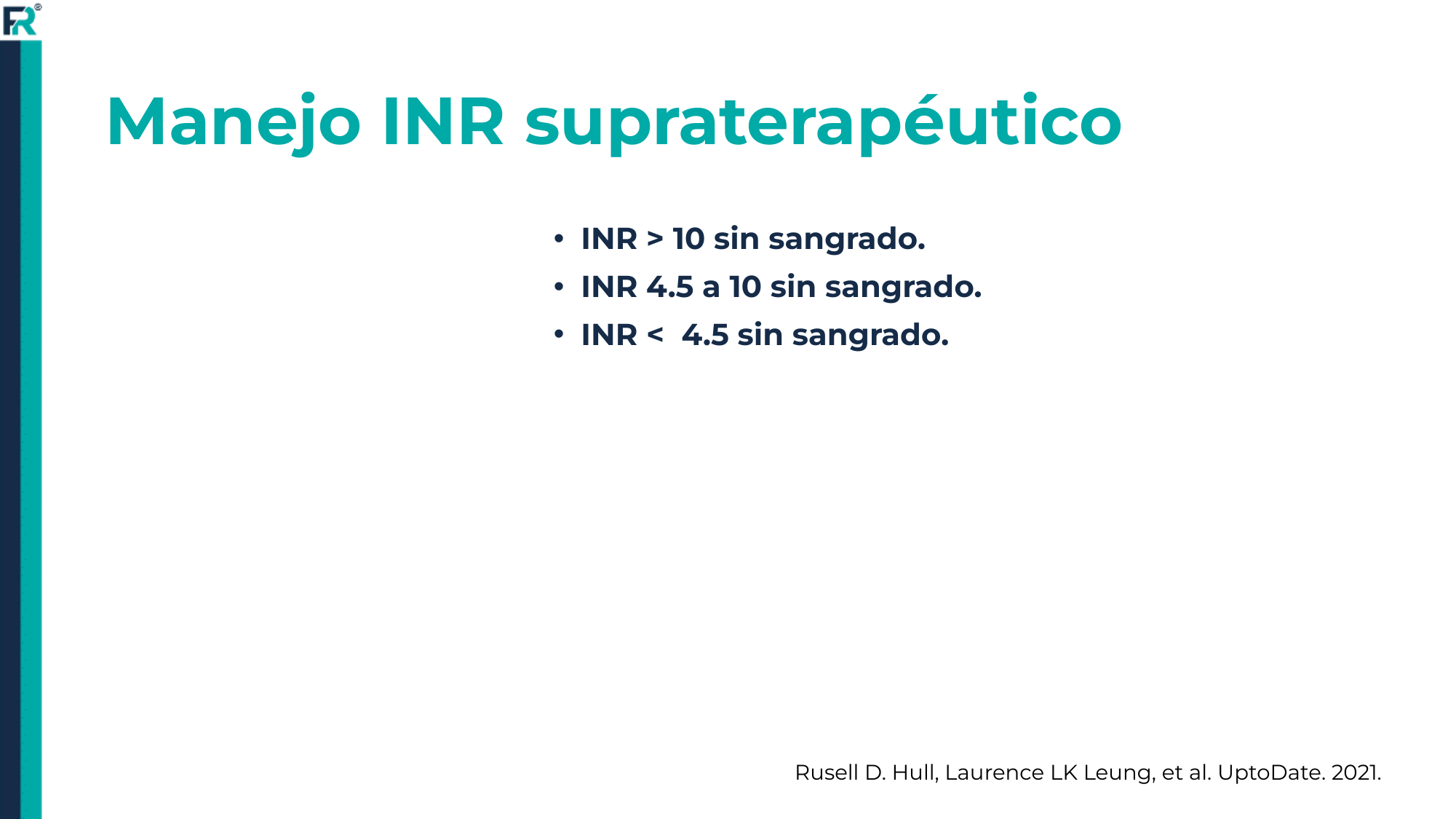

# Manejo INR supraterapéutico
INR > 10 sin sangrado.
INR 4.5 a 10 sin sangrado.
INR <  4.5 sin sangrado.
Rusell D. Hull, Laurence LK Leung, et al. UptoDate. 2021.